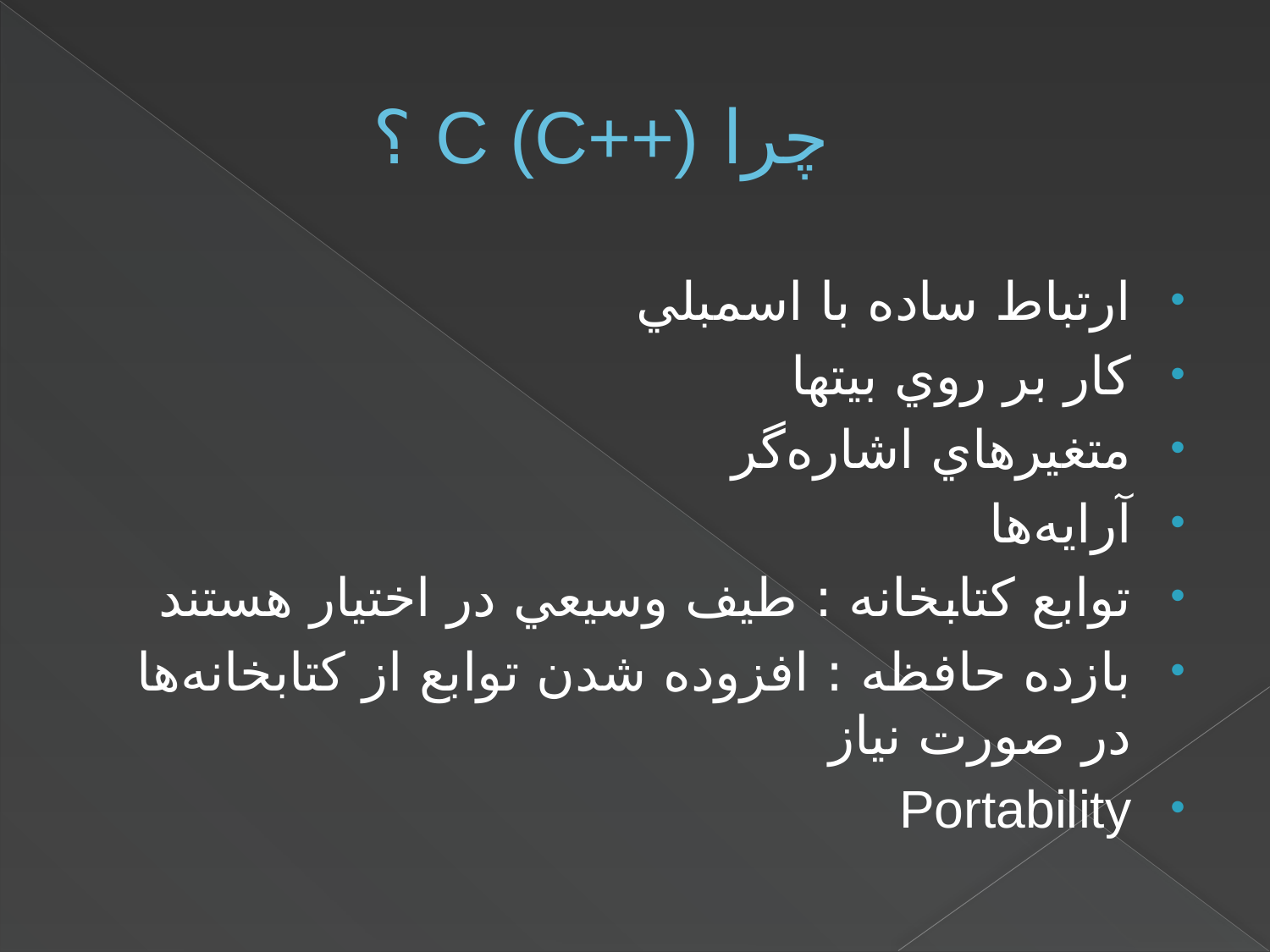

# چرا C (C++) ؟
ارتباط ساده با اسمبلي
کار بر روي بيتها
متغيرهاي اشاره‌گر
آرايه‌ها
توابع کتابخانه : طيف وسيعي در اختيار هستند
بازده حافظه : افزوده شدن توابع از کتابخانه‌ها در صورت نياز
Portability